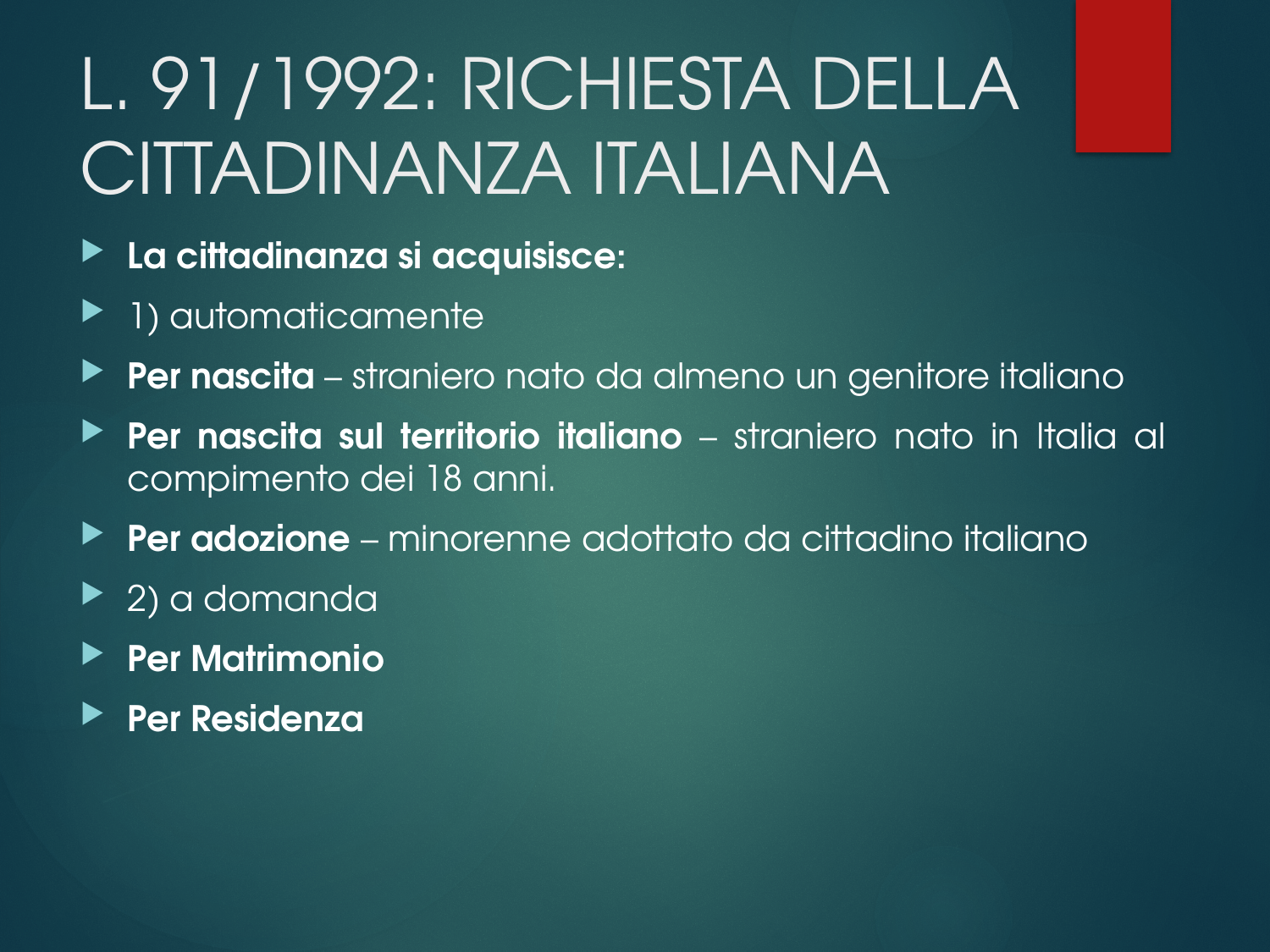

# L. 91/1992: RICHIESTA DELLA CITTADINANZA ITALIANA
La cittadinanza si acquisisce:
1) automaticamente
Per nascita – straniero nato da almeno un genitore italiano
Per nascita sul territorio italiano – straniero nato in Italia al compimento dei 18 anni.
Per adozione – minorenne adottato da cittadino italiano
2) a domanda
Per Matrimonio
Per Residenza